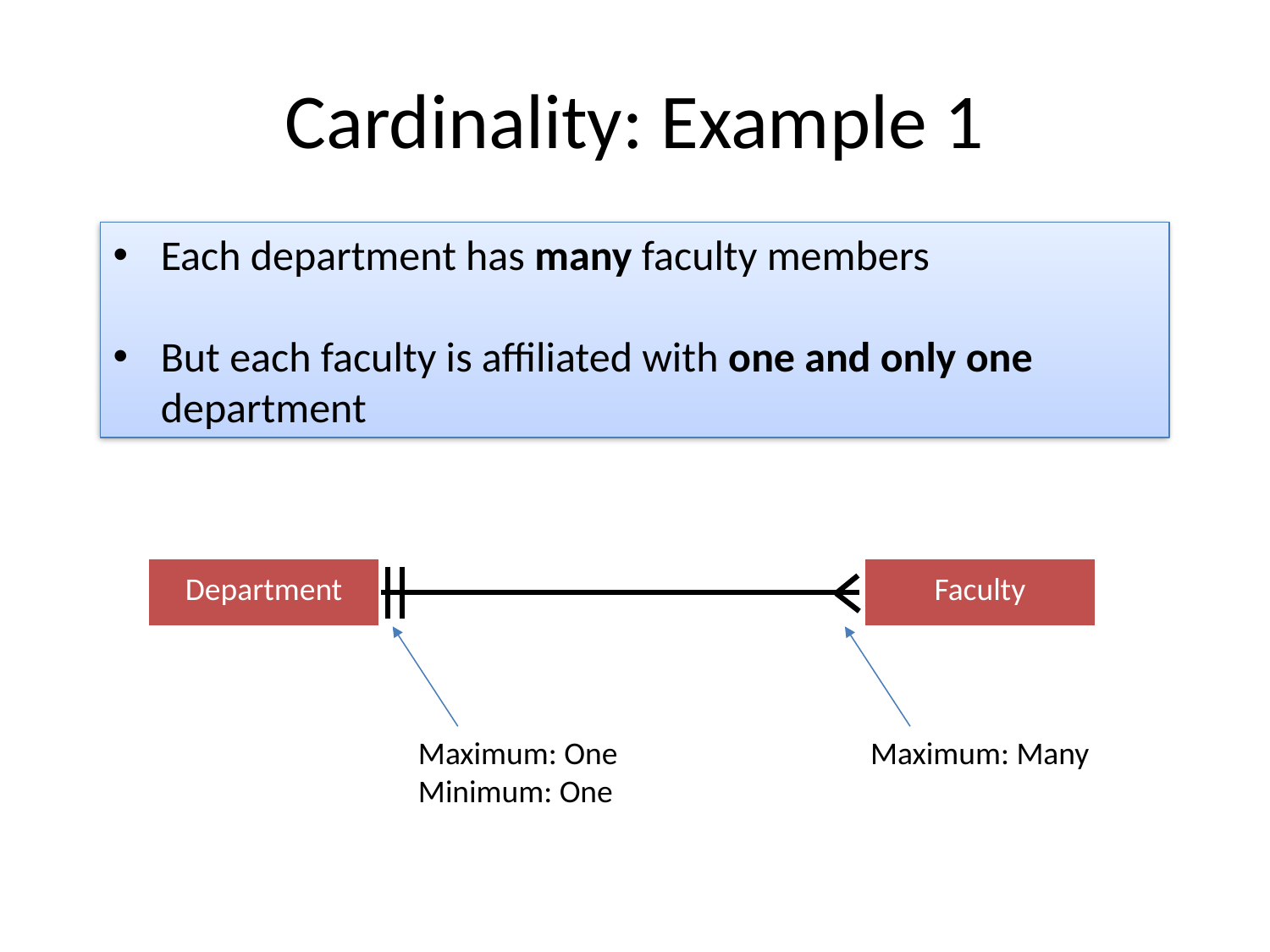

# Cardinality: Example 1
Each department has many faculty members

But each faculty is affiliated with one and only one department
| Department |
| --- |
| Faculty |
| --- |
Maximum: One
Minimum: One
Maximum: Many